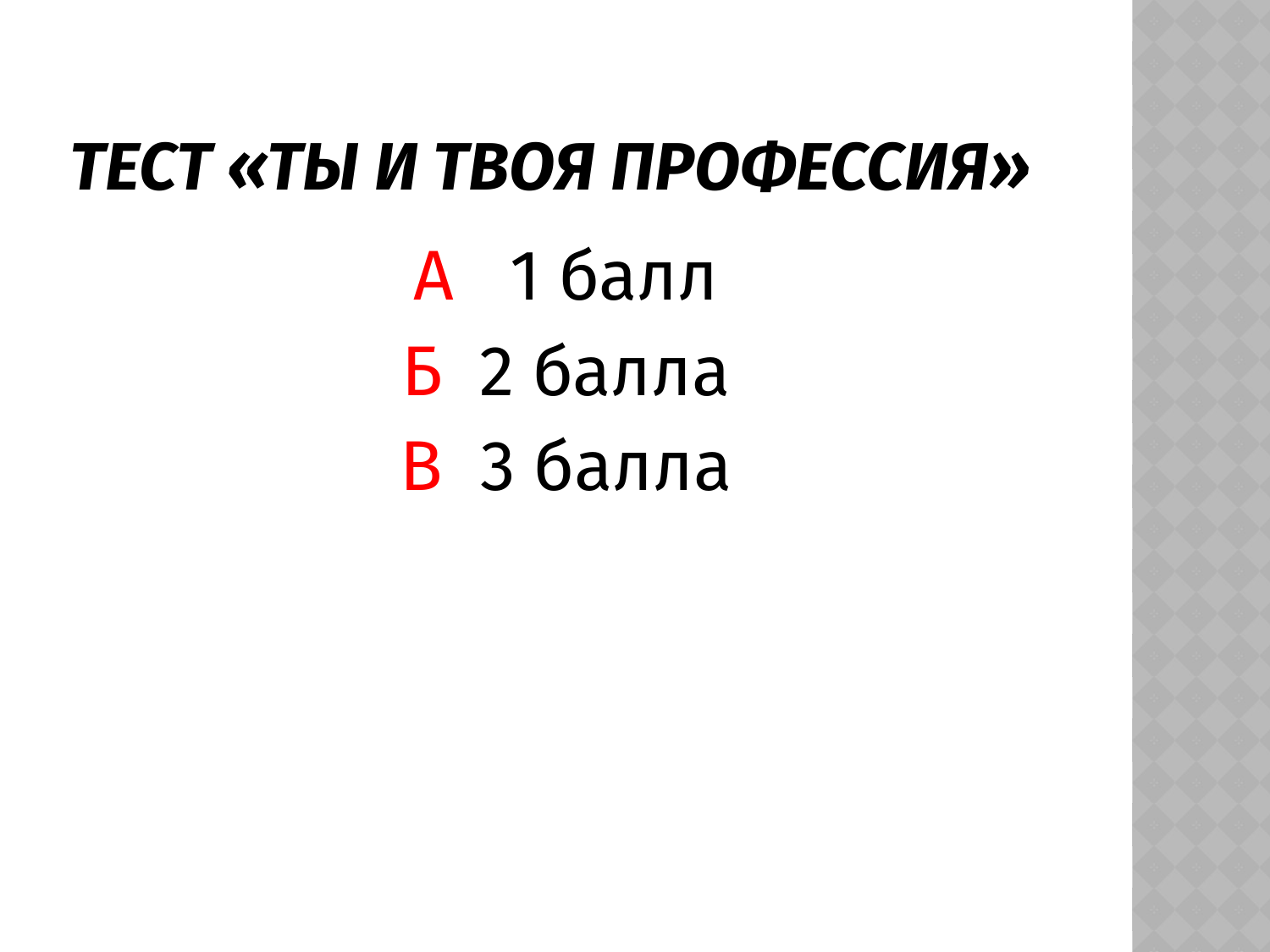

# Тест «Ты и твоя профессия»
А   1 балл
Б  2 балла
В  3 балла